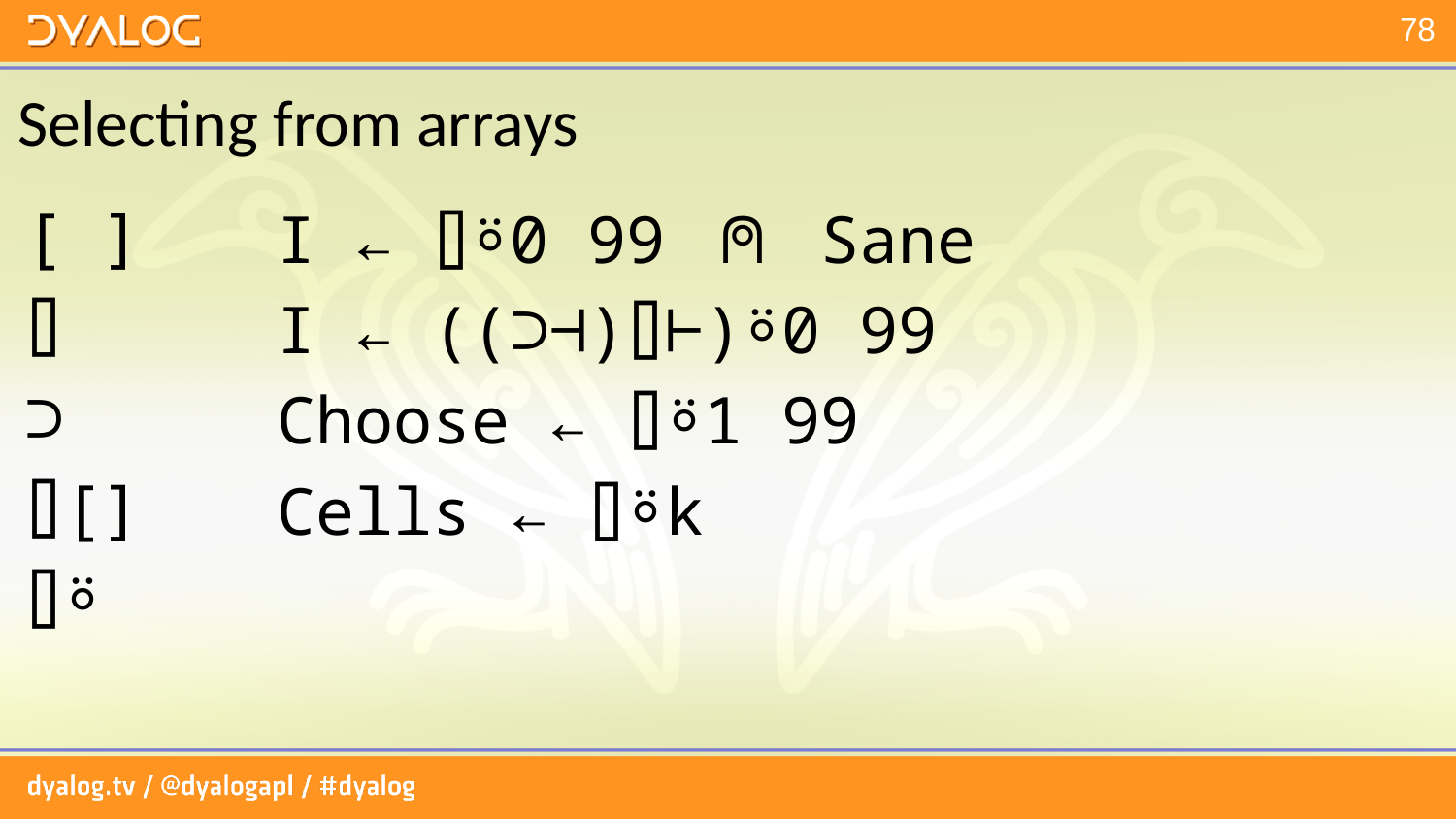

# Selecting from arrays
[ ]
⌷
⊃
⌷[]
⌷⍤
I ← ⌷⍤0 99 ⍝ Sane
I ← ((⊃⊣)⌷⊢)⍤0 99
Choose ← ⌷⍤1 99
Cells ← ⌷⍤k